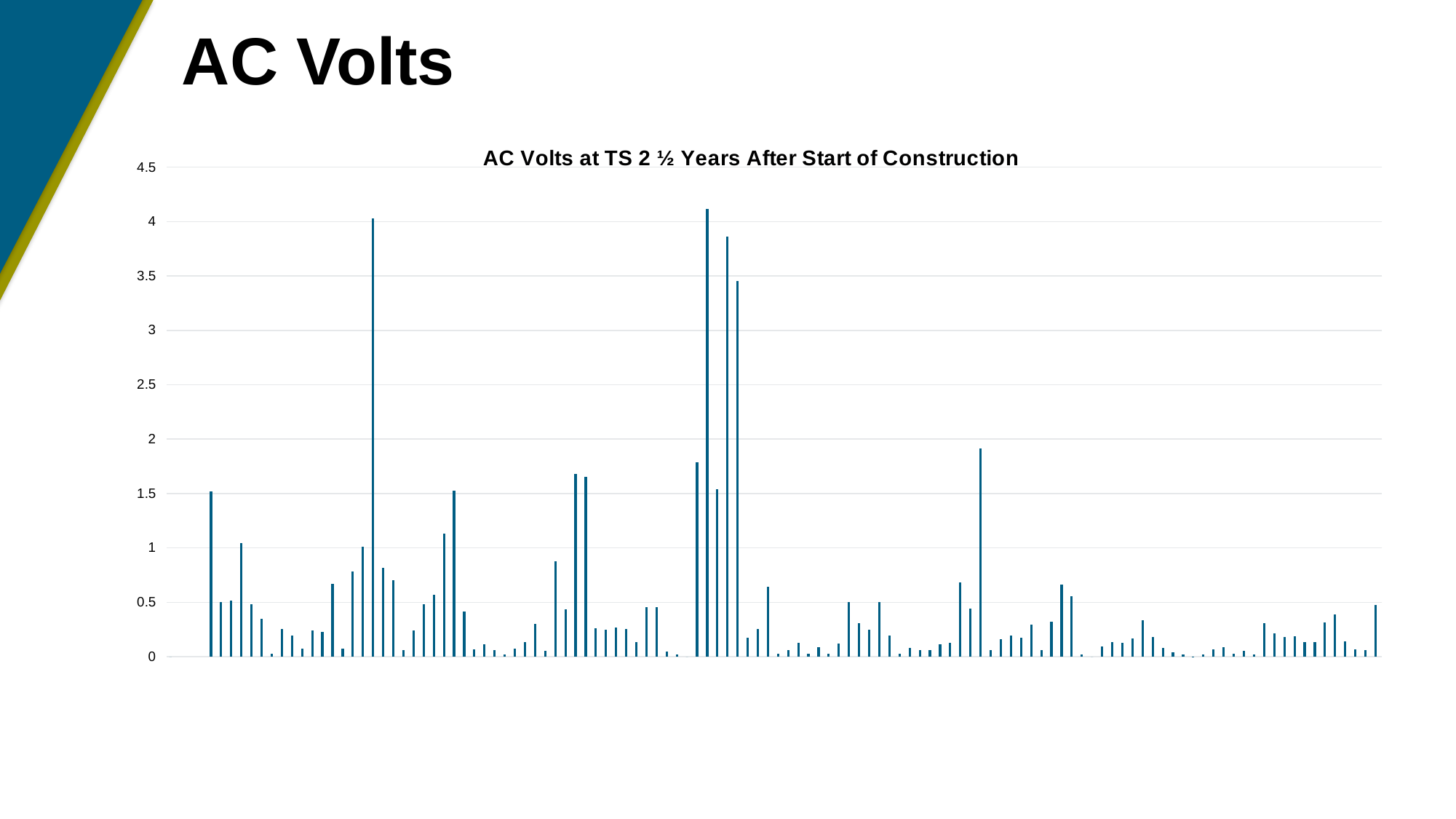

# AC Volts

### Chart: AC Volts at TS 2 ½ Years After Start of Construction

| Category |  |  |
|---|---|---|
|  | 0.0 | None |
|  | None | None |
| TP - 1 | None | None |
| TS-1 | None | None |
| TS-2 | 1.519 | None |
| TS-3 | 0.504 | None |
| TS-4 | 0.515 | None |
| TS-5 | 1.046 | None |
| TS-6 | 0.481 | None |
| TS-7 | 0.348 | None |
| TS-8 | 0.025 | None |
| TS-9 | 0.257 | None |
| TS-10 | 0.193 | None |
| TS-11 | 0.072 | None |
| TS - 12 | 0.242 | None |
| TS - 13 | 0.23 | None |
| TS - 14 | 0.67 | None |
| TS - 15 | 0.076 | None |
| TS - 16 | 0.782 | None |
| TS - 17 | 1.011 | None |
| TS - 18 | 4.032 | None |
| TS - 19 | 0.819 | None |
| TS - 20 | 0.703 | None |
| TS - 21 | 0.06 | None |
| TS - 22 | 0.238 | None |
| TS - 23 | 0.48 | None |
| TS - 25 | 0.567 | None |
| TS - 26 | 1.13 | None |
| TS - 28 | 1.528 | None |
| TS - 30 | 0.413 | None |
| TS - 31 | 0.068 | None |
| TS - 32 | 0.112 | None |
| TS - 33 | 0.062 | None |
| TS - 36 | 0.021 | None |
| TS - 37 | 0.072 | None |
| TS - 38 | 0.134 | None |
| TS - 39 | 0.3 | None |
| TS - 40 | 0.054 | None |
| TS - 40.5 | 0.88 | None |
| TS - 41 | 0.436 | None |
| TS - 44 | 1.677 | None |
| TS - 42 | 1.653 | None |
| TS - 43 | 0.262 | None |
| TS - 46 | 0.251 | None |
| TS - 47 | 0.271 | None |
| TS - 51 | 0.252 | None |
| TS - 52 | 0.131 | None |
| TS - 54 | 0.458 | None |
| TS - 55 | 0.458 | None |
| TS - 56 | 0.05 | None |
| TS - 57 | 0.021 | None |
| TS - 58 | 0.0 | None |
| TS - 60 | 1.79 | None |
| TS - 61 | 4.114 | None |
| TS - 62 | 1.542 | None |
| TS - 62.5 | 3.86 | None |
| TS - 63 | 3.453 | None |
| TS - 64 | 0.174 | None |
| TS - 65 | 0.253 | None |
| TS - 66 | 0.642 | None |
| TS - 67 | 0.025 | None |
| TS - 79 | 0.062 | None |
| TS - 80 | 0.126 | None |
| TS - 82 | 0.027 | None |
| TS - 83 | 0.085 | None |
| TS - 84 | 0.03 | None |
| TS - 85 | 0.122 | None |
| TS - 88 | 0.502 | None |
| TS - 89 | 0.306 | None |
| TS - 90 | 0.245 | None |
| TS - 91 | 0.502 | None |
| TS - 92 | 0.196 | None |
| TS - 97 | 0.025 | None |
| TS - 98 | 0.079 | None |
| TS - 99 | 0.062 | None |
| TS - 100 | 0.062 | None |
| TS - 101 | 0.113 | None |
| TS - 102 | 0.126 | None |
| TS - 103 | 0.682 | None |
| TS - 104 | 0.441 | None |
| TS - 105 | 1.917 | None |
| TS - 109 | 0.059 | None |
| TS - 112 | 0.159 | None |
| TS - 113 | 0.196 | None |
| TS - 113.5 | 0.173 | None |
| TS - 114 | 0.296 | None |
| TS - 115 | 0.061 | None |
| TS - 116 | 0.319 | None |
| TS - 118 | 0.664 | None |
| TS - 119 | 0.554 | None |
| TS - 121 | 0.023 | None |
| TS - 122 | 0.0 | None |
| TS - 123 | 0.093 | None |
| TS - 124 | 0.134 | None |
| TS - 125 | 0.128 | None |
| TS - 126 | 0.167 | None |
| TS - 127 | 0.337 | None |
| TS - 128 | 0.178 | None |
| TS - 130 | 0.079 | None |
| TS - 131 | 0.039 | None |
| TS - 132 | 0.021 | None |
| TS - 133 | 0.001 | None |
| TS - 134 | 0.021 | None |
| TS - 135 | 0.066 | None |
| TS - 136 | 0.085 | None |
| TS - 137 | 0.03 | None |
| TS - 140 | 0.052 | None |
| TS - 144 | 0.02 | None |
| TS - 146 | 0.309 | None |
| TS - 147 | 0.215 | None |
| TS - 148 | 0.178 | None |
| TS - 149 | 0.19 | None |
| TS - 154 | 0.131 | None |
| TS - 155 | 0.134 | None |
| TS - 157 | 0.317 | None |
| TS - 158 | 0.386 | None |
| TS - 168 | 0.139 | None |
| TS - 169 | 0.066 | None |
| TS - 170 | 0.061 | None |
| TS - 174 | 0.474 | None |